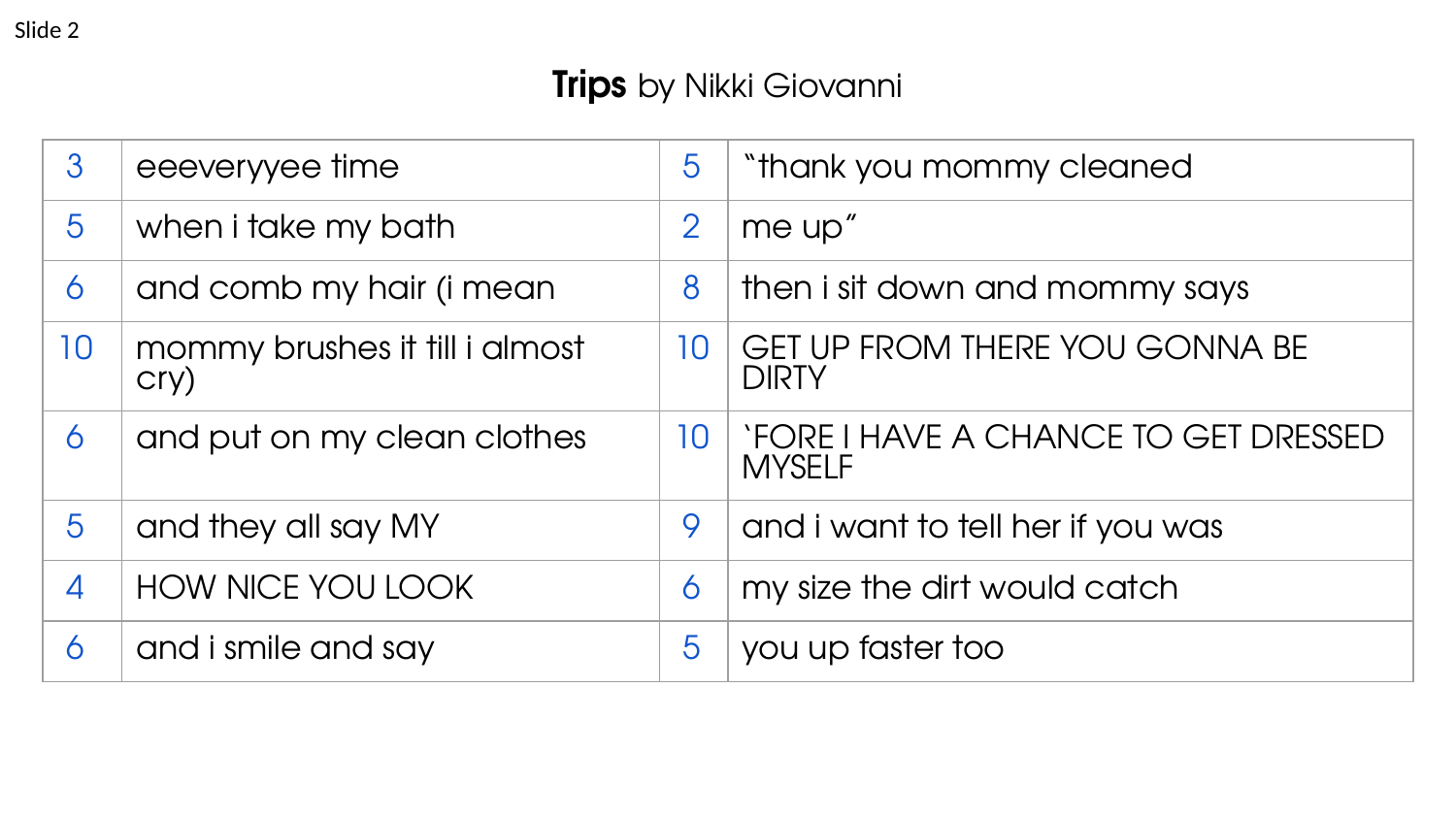

Slide 2
Trips by Nikki Giovanni
| 3 | eeeveryyee time | 5 | “thank you mommy cleaned |
| --- | --- | --- | --- |
| 5 | when i take my bath | 2 | me up” |
| 6 | and comb my hair (i mean | 8 | then i sit down and mommy says |
| 10 | mommy brushes it till i almost cry) | 10 | GET UP FROM THERE YOU GONNA BE DIRTY |
| 6 | and put on my clean clothes | 10 | ‘FORE I HAVE A CHANCE TO GET DRESSED MYSELF |
| 5 | and they all say MY | 9 | and i want to tell her if you was |
| 4 | HOW NICE YOU LOOK | 6 | my size the dirt would catch |
| 6 | and i smile and say | 5 | you up faster too |

| Trips by Nikki Giovanni |  |
| --- | --- |